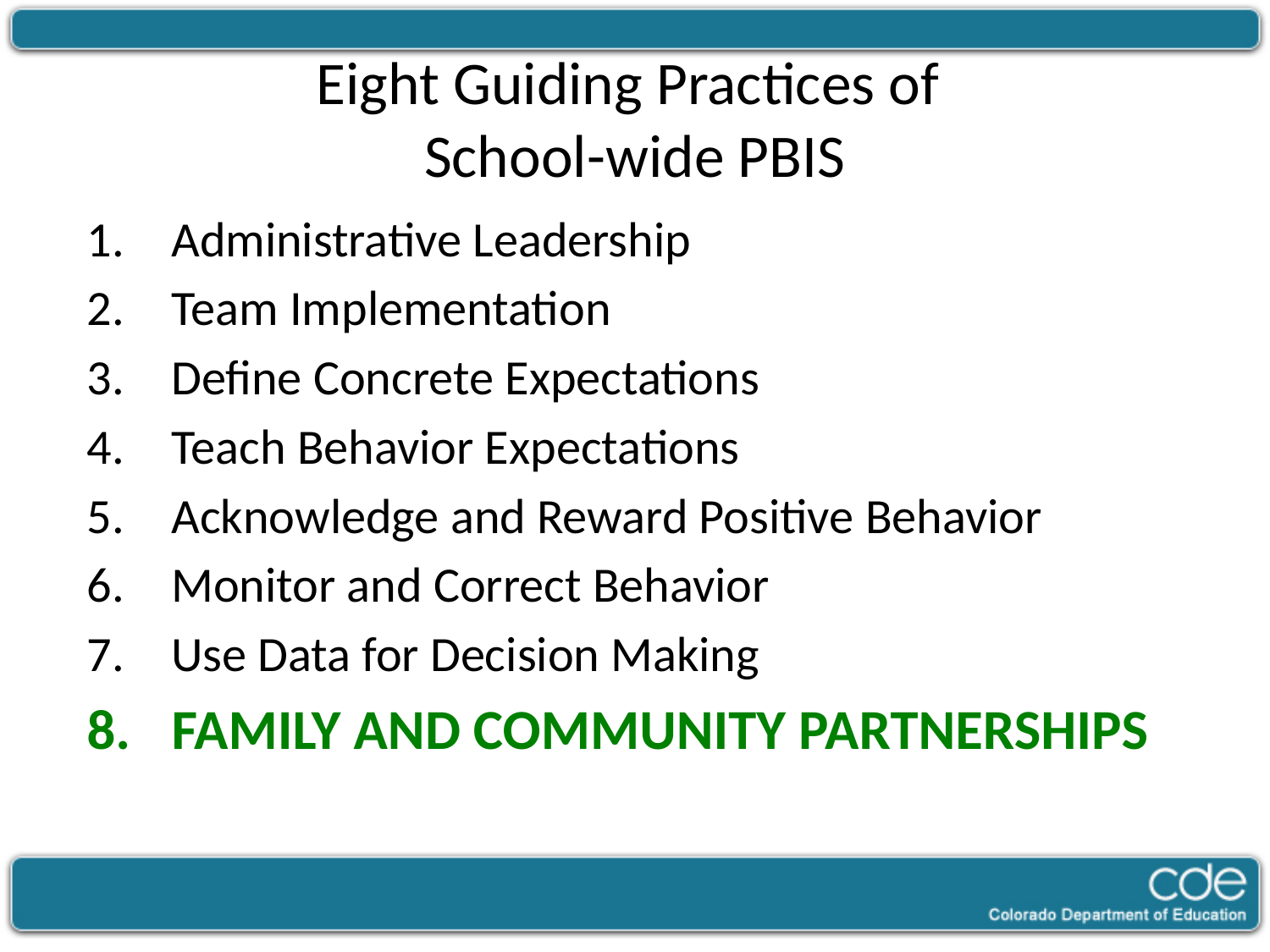

# Eight Guiding Practices of School-wide PBIS
Administrative Leadership
Team Implementation
Define Concrete Expectations
Teach Behavior Expectations
Acknowledge and Reward Positive Behavior
Monitor and Correct Behavior
Use Data for Decision Making
FAMILY AND COMMUNITY PARTNERSHIPS